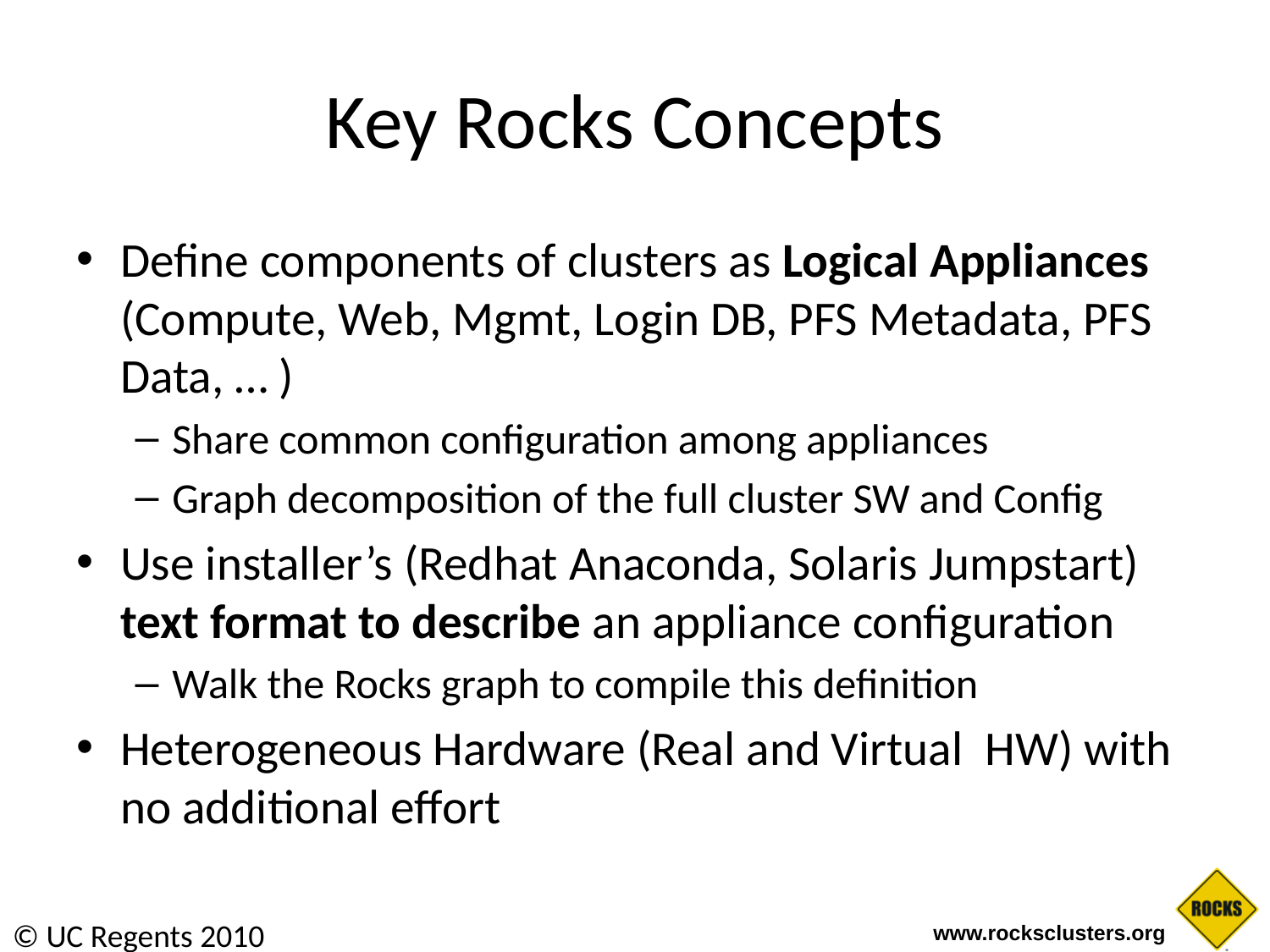

# Key Rocks Concepts
Define components of clusters as Logical Appliances (Compute, Web, Mgmt, Login DB, PFS Metadata, PFS Data, … )
Share common configuration among appliances
Graph decomposition of the full cluster SW and Config
Use installer’s (Redhat Anaconda, Solaris Jumpstart) text format to describe an appliance configuration
Walk the Rocks graph to compile this definition
Heterogeneous Hardware (Real and Virtual  HW) with no additional effort